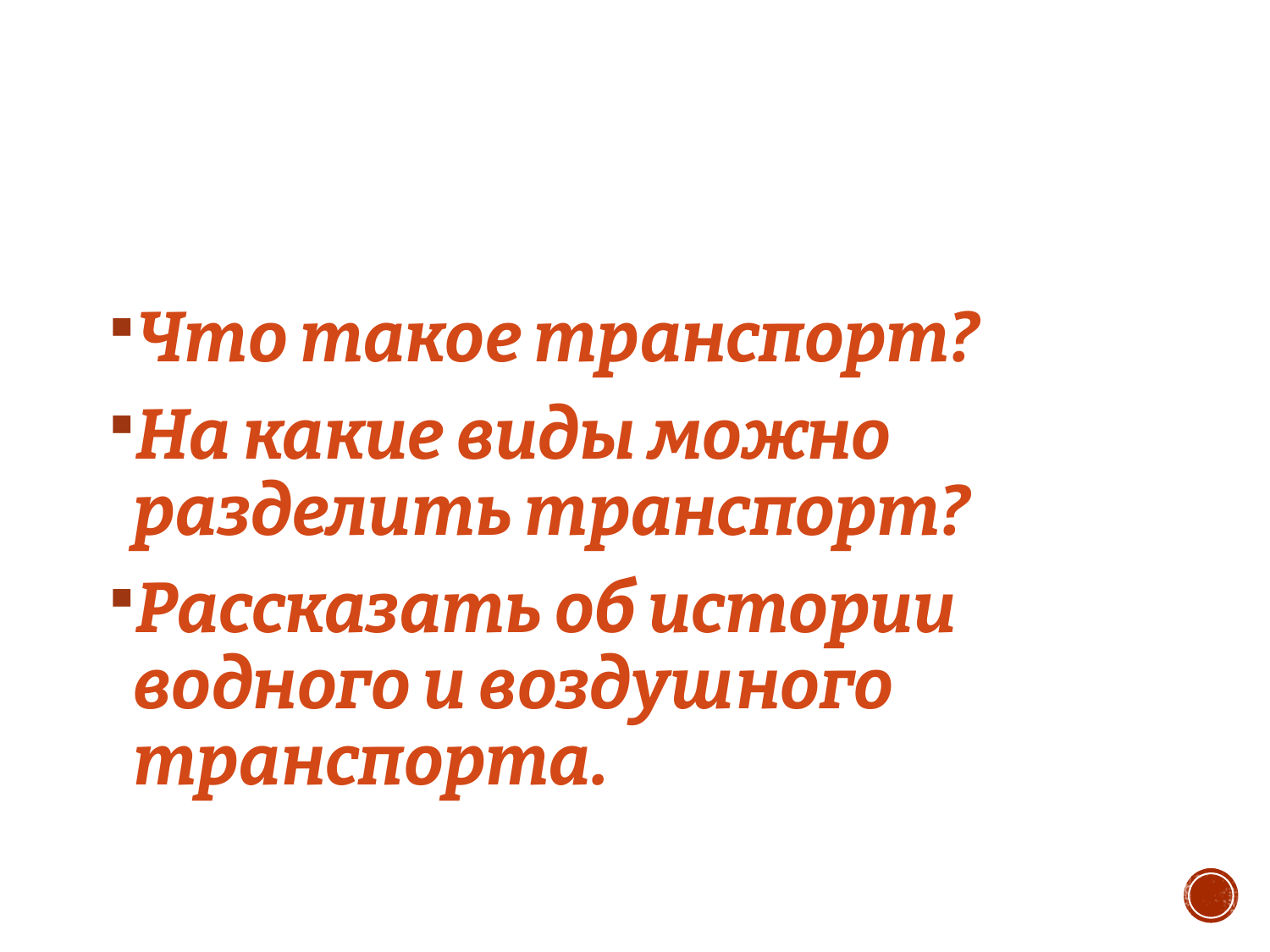

#
Что такое транспорт?
На какие виды можно разделить транспорт?
Рассказать об истории водного и воздушного транспорта.